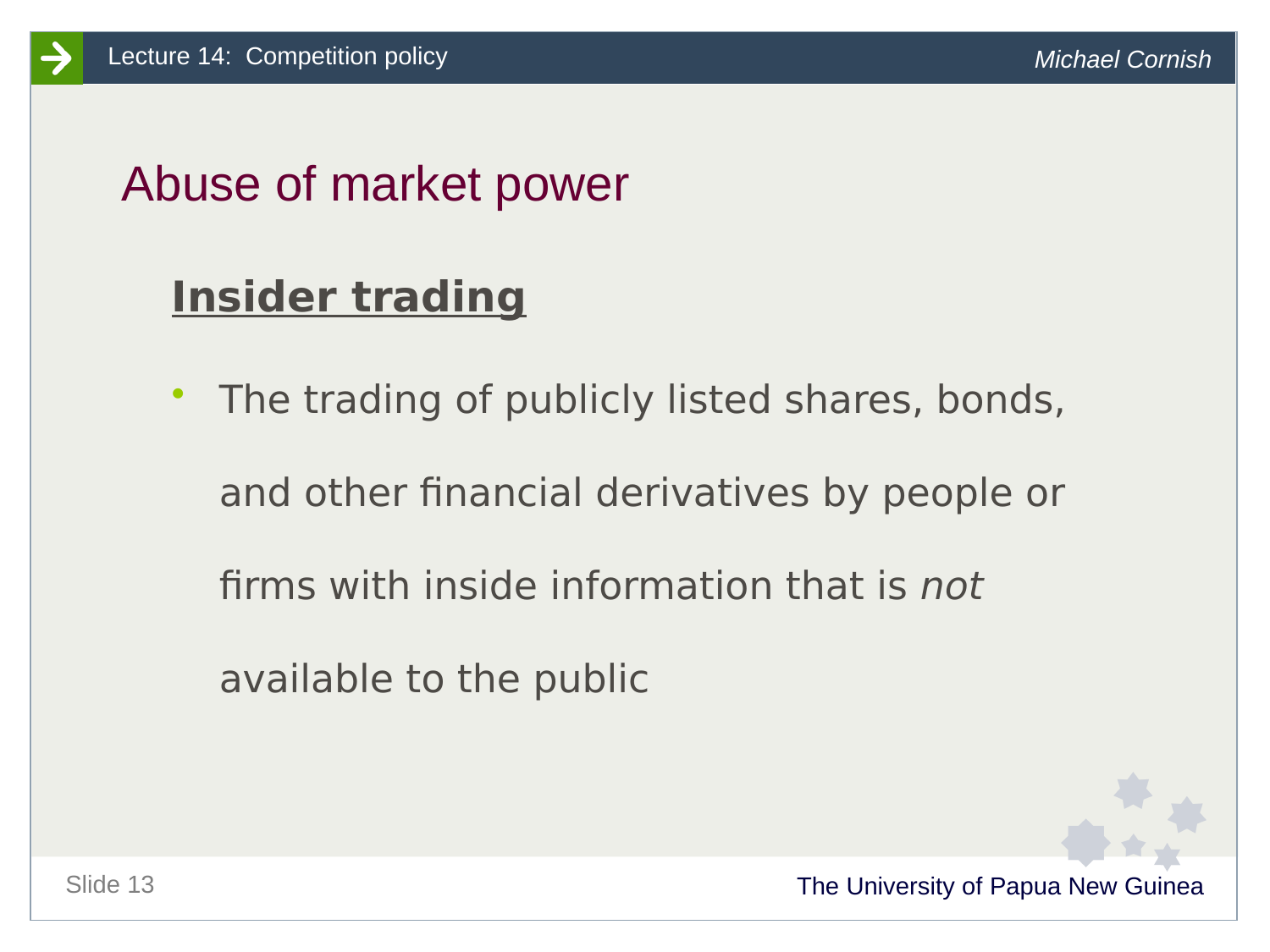

# Abuse of market power
Insider trading
The trading of publicly listed shares, bonds, and other financial derivatives by people or firms with inside information that is not available to the public